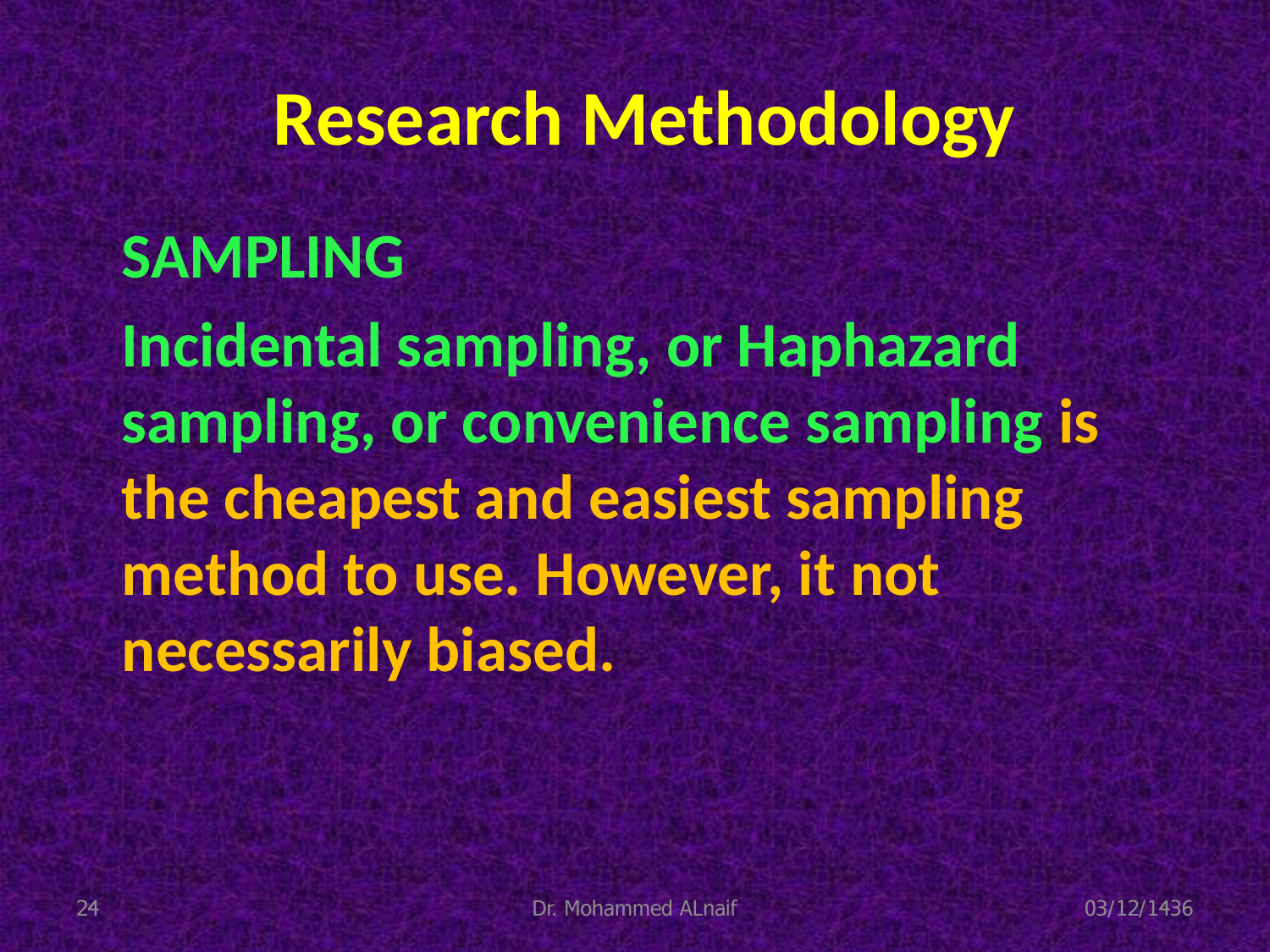

# Research Methodology
SAMPLING
Incidental sampling, or Haphazard sampling, or convenience sampling is the cheapest and easiest sampling method to use. However, it not necessarily biased.
24
Dr. Mohammed ALnaif
03/12/1436